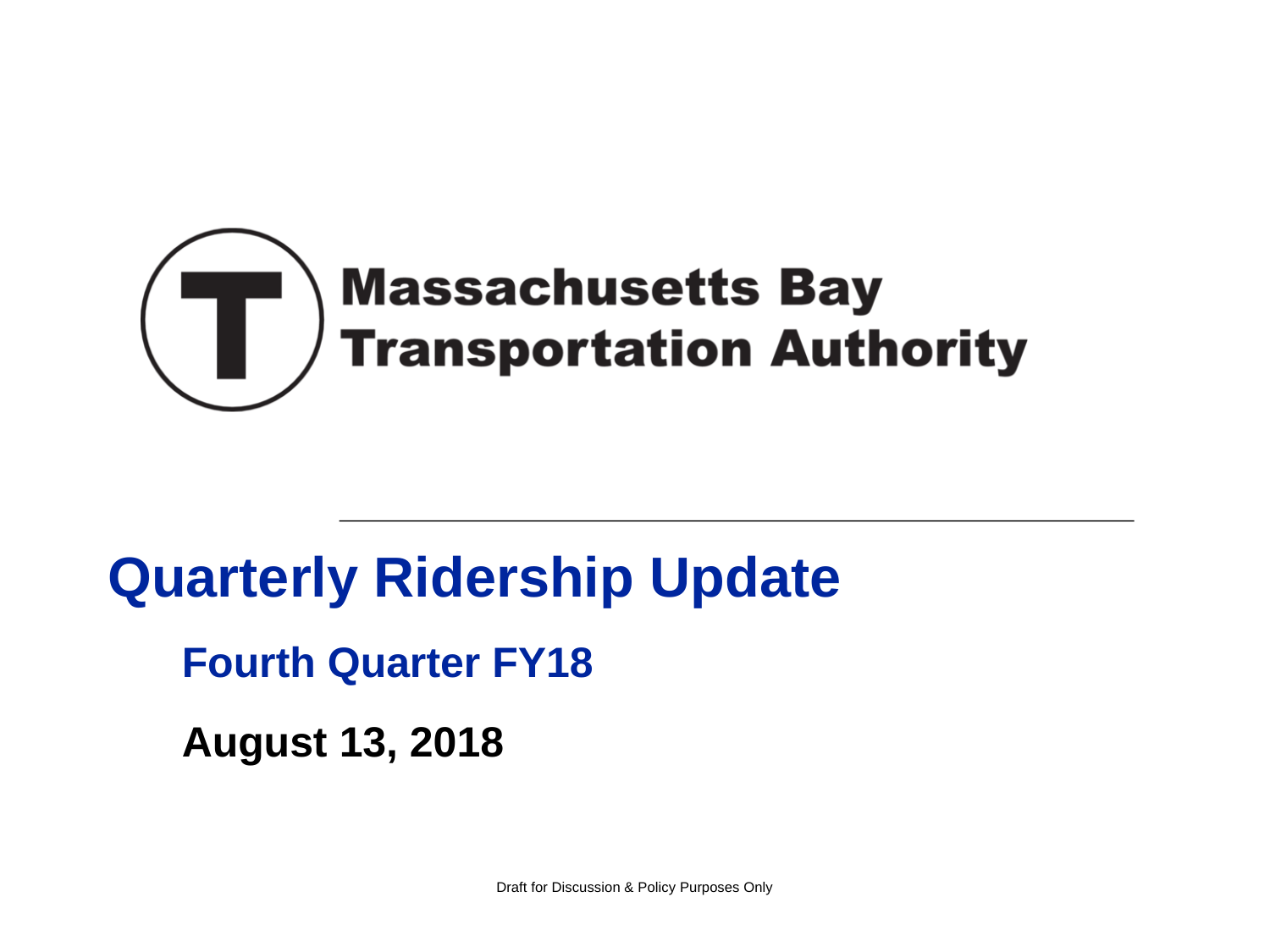

# Quarterly Ridership Update
Fourth Quarter FY18
August 13, 2018